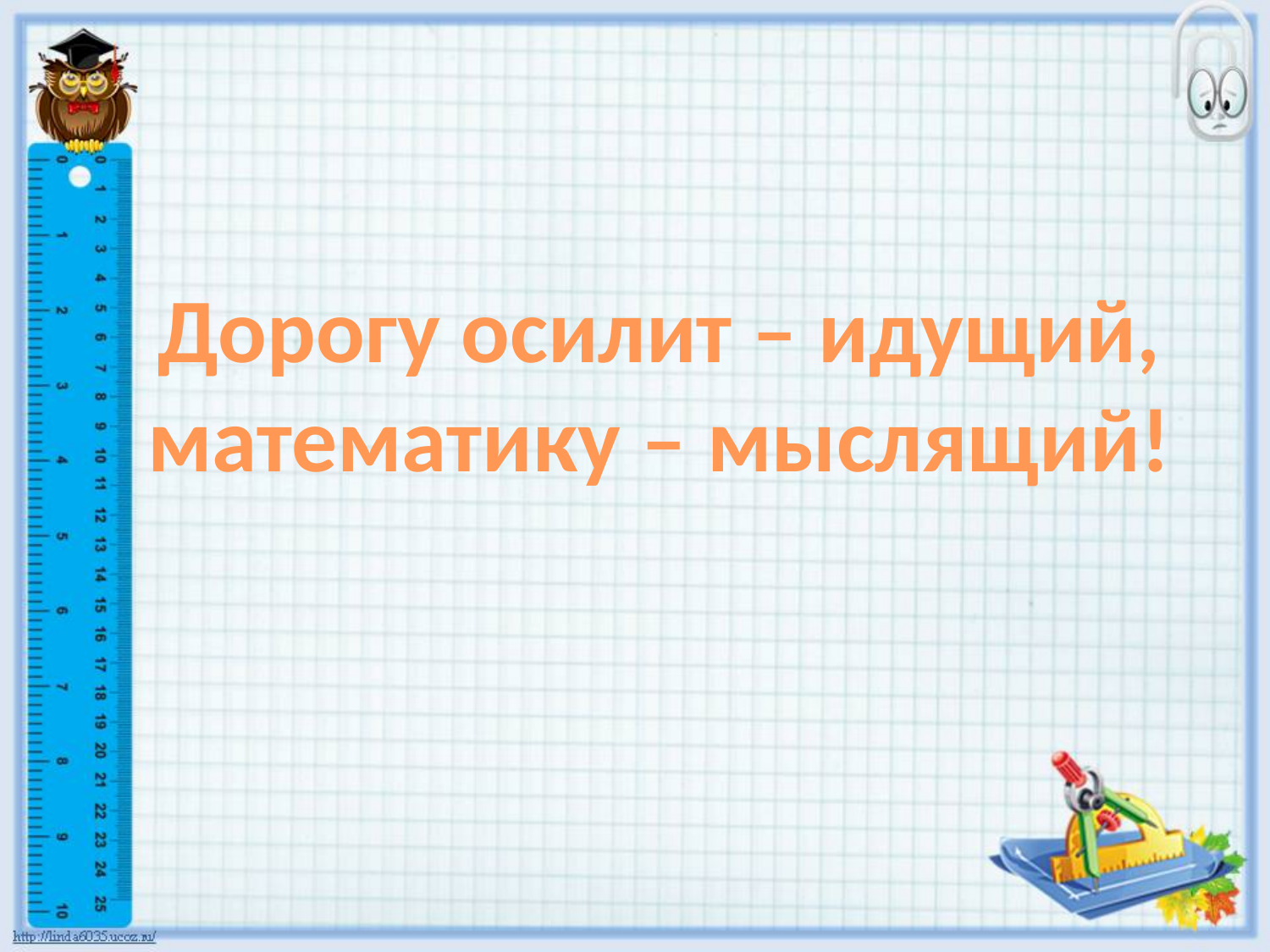

Дорогу осилит – идущий, математику – мыслящий!